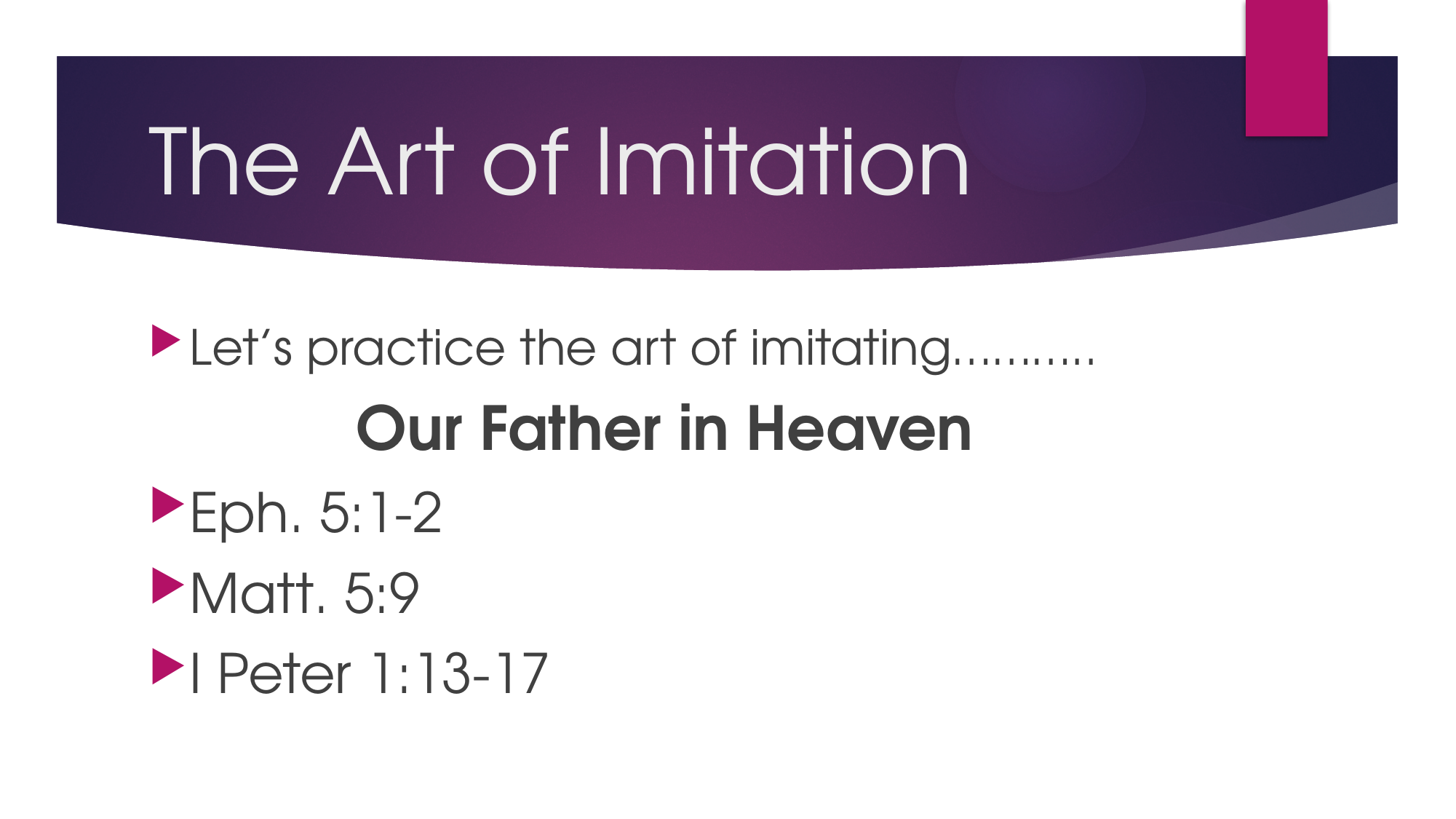

# The Art of Imitation
Let’s practice the art of imitating………..
Our Father in Heaven
Eph. 5:1-2
Matt. 5:9
I Peter 1:13-17